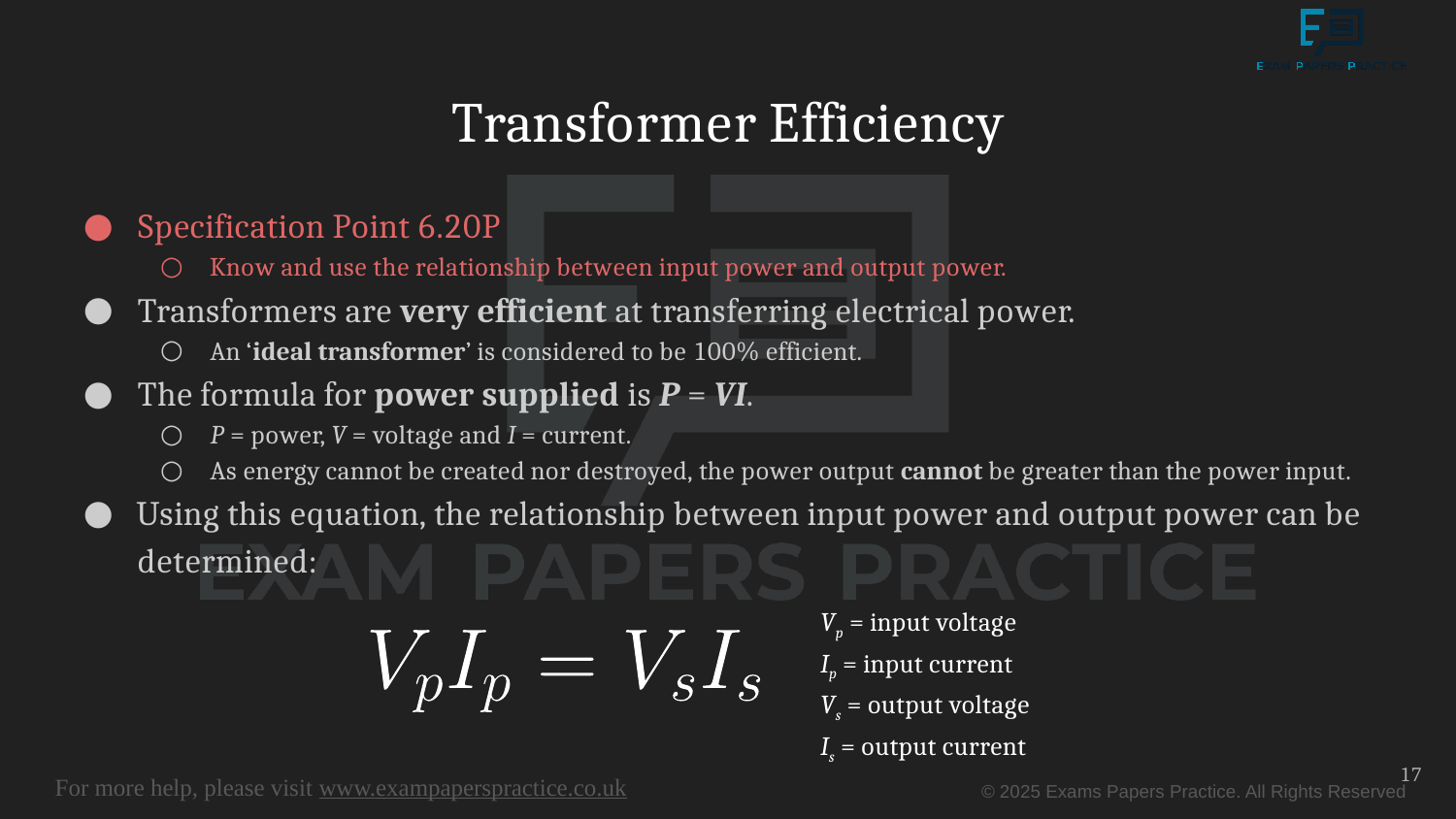

# Transformer Efficiency
Specification Point 6.20P
Know and use the relationship between input power and output power.
Transformers are very efficient at transferring electrical power.
An ‘ideal transformer’ is considered to be 100% efficient.
The formula for power supplied is P = VI.
P = power, V = voltage and I = current.
As energy cannot be created nor destroyed, the power output cannot be greater than the power input.
Using this equation, the relationship between input power and output power can be determined:
Vp = input voltage
Ip = input current
Vs = output voltage
Is = output current

17